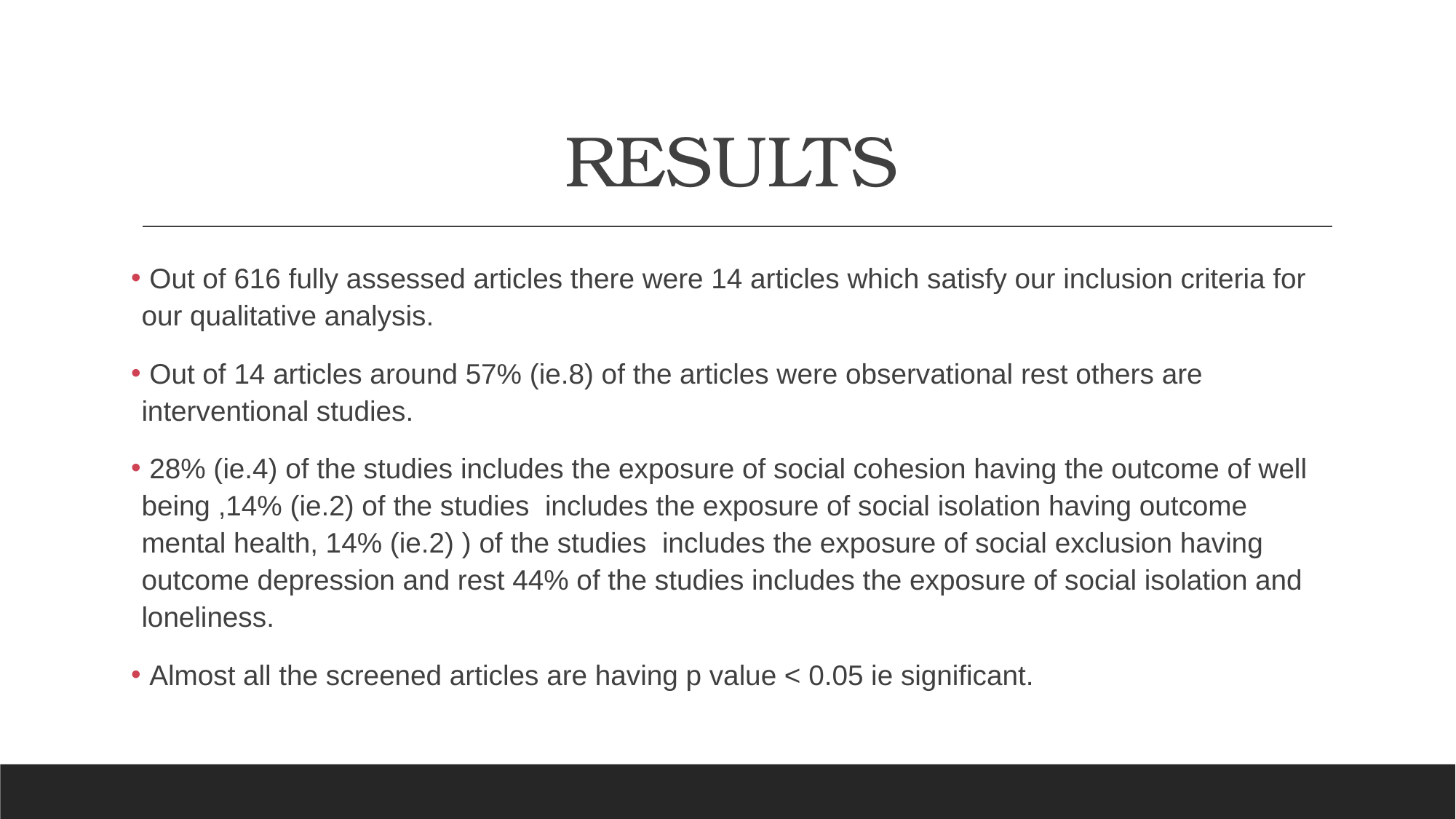

# RESULTS
 Out of 616 fully assessed articles there were 14 articles which satisfy our inclusion criteria for our qualitative analysis.
 Out of 14 articles around 57% (ie.8) of the articles were observational rest others are interventional studies.
 28% (ie.4) of the studies includes the exposure of social cohesion having the outcome of well being ,14% (ie.2) of the studies  includes the exposure of social isolation having outcome mental health, 14% (ie.2) ) of the studies  includes the exposure of social exclusion having outcome depression and rest 44% of the studies includes the exposure of social isolation and loneliness.
 Almost all the screened articles are having p value < 0.05 ie significant.